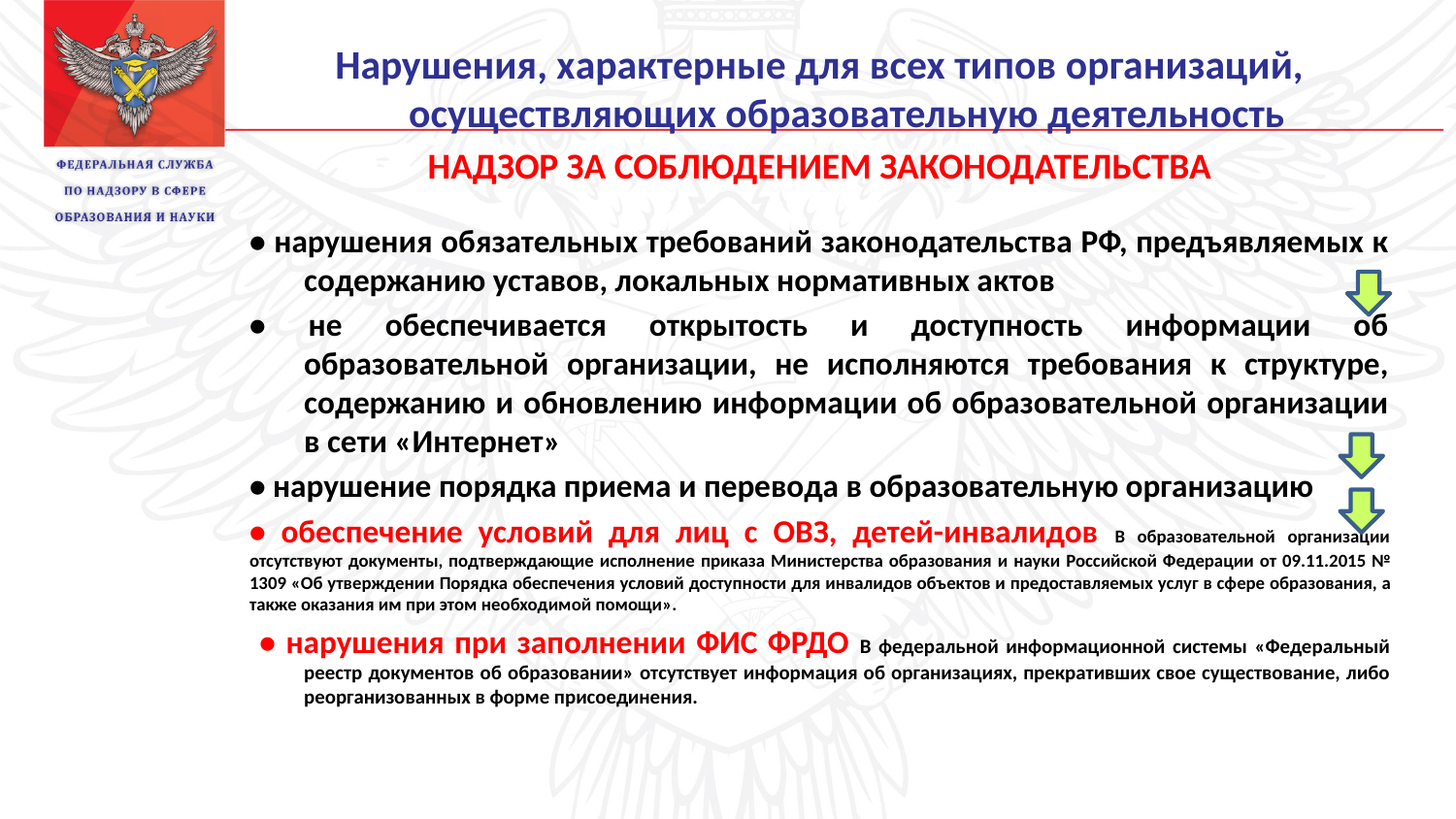

Нарушения, характерные для всех типов организаций, осуществляющих образовательную деятельность
НАДЗОР ЗА СОБЛЮДЕНИЕМ ЗАКОНОДАТЕЛЬСТВА

• нарушения обязательных требований законодательства РФ, предъявляемых к содержанию уставов, локальных нормативных актов
• не обеспечивается открытость и доступность информации об образовательной организации, не исполняются требования к структуре, содержанию и обновлению информации об образовательной организации в сети «Интернет»
• нарушение порядка приема и перевода в образовательную организацию
• обеспечение условий для лиц с ОВЗ, детей-инвалидов В образовательной организации отсутствуют документы, подтверждающие исполнение приказа Министерства образования и науки Российской Федерации от 09.11.2015 № 1309 «Об утверждении Порядка обеспечения условий доступности для инвалидов объектов и предоставляемых услуг в сфере образования, а также оказания им при этом необходимой помощи».
 • нарушения при заполнении ФИС ФРДО В федеральной информационной системы «Федеральный реестр документов об образовании» отсутствует информация об организациях, прекративших свое существование, либо реорганизованных в форме присоединения.

#